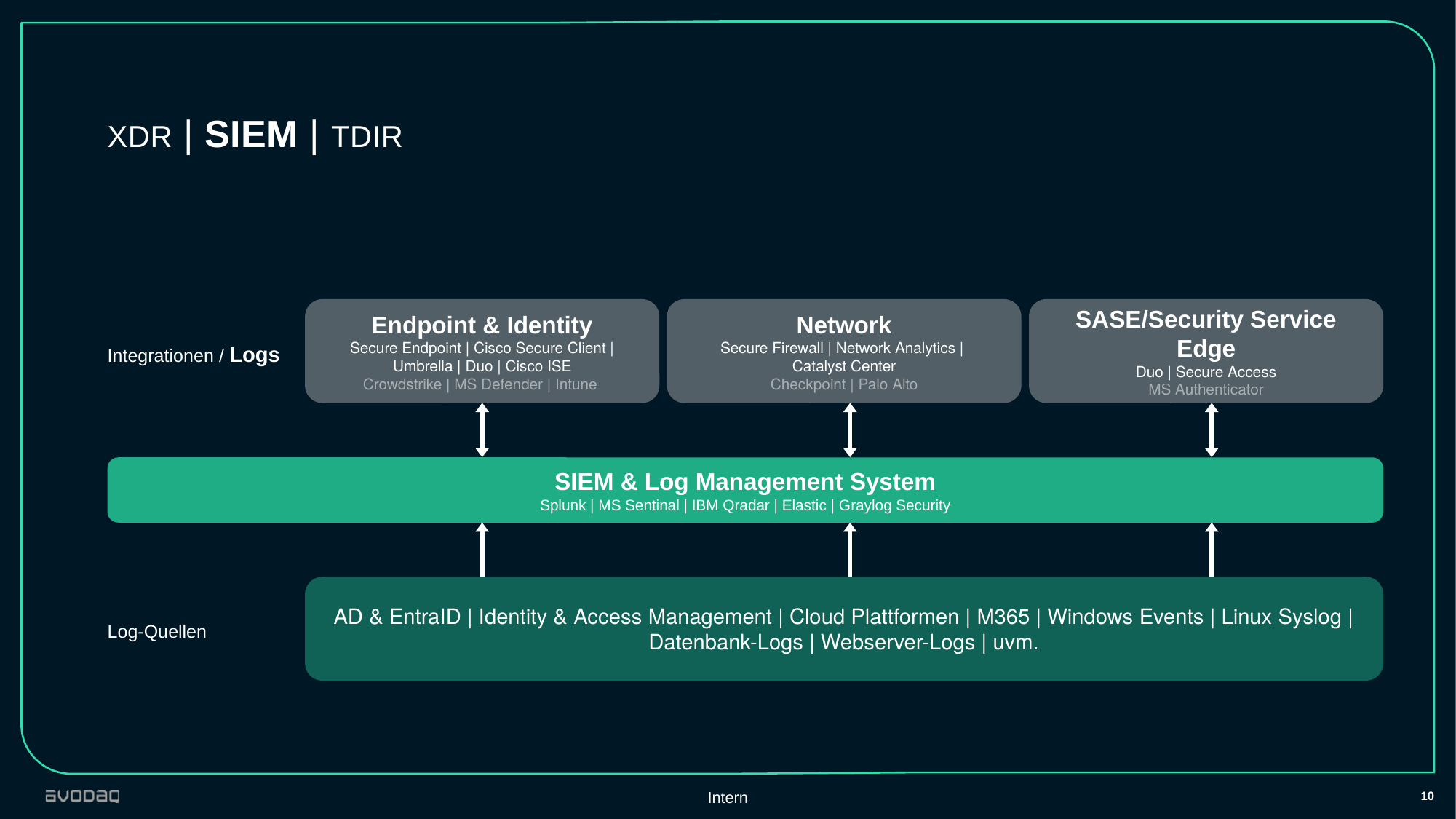

XDR | SIEM | TDIR
Integrationen / Logs
Network
Secure Firewall | Network Analytics |
Catalyst Center
Checkpoint | Palo Alto
SASE/Security Service Edge
Duo | Secure Access
MS Authenticator
Endpoint & Identity
Secure Endpoint | Cisco Secure Client | Umbrella | Duo | Cisco ISE
Crowdstrike | MS Defender | Intune
SIEM & Log Management System
Splunk | MS Sentinal | IBM Qradar | Elastic | Graylog Security
Log-Quellen
AD & EntraID | Identity & Access Management | Cloud Plattformen | M365 | Windows Events | Linux Syslog | Datenbank-Logs | Webserver-Logs | uvm.
10
Intern